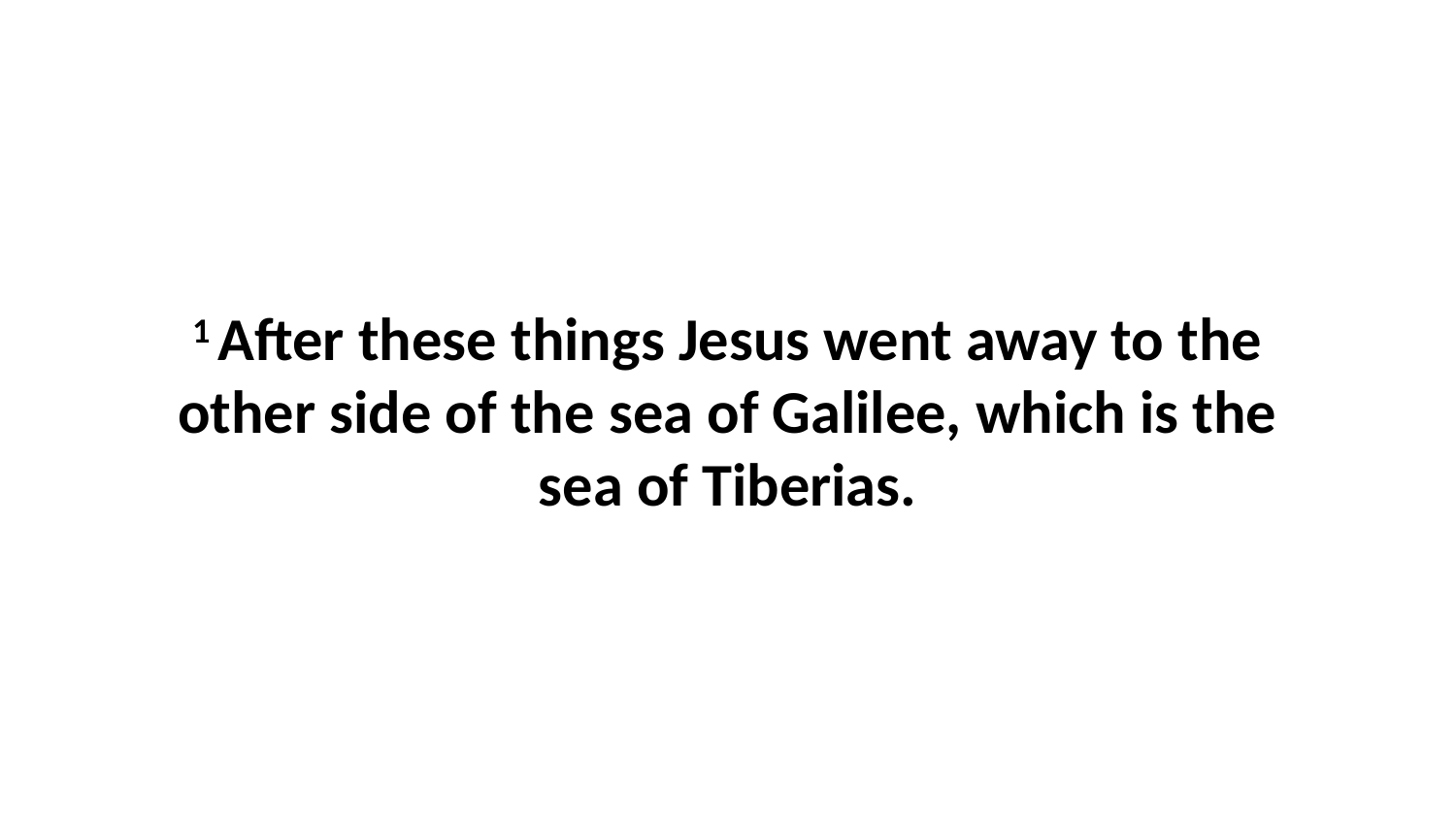

1 After these things Jesus went away to the other side of the sea of Galilee, which is the sea of Tiberias.